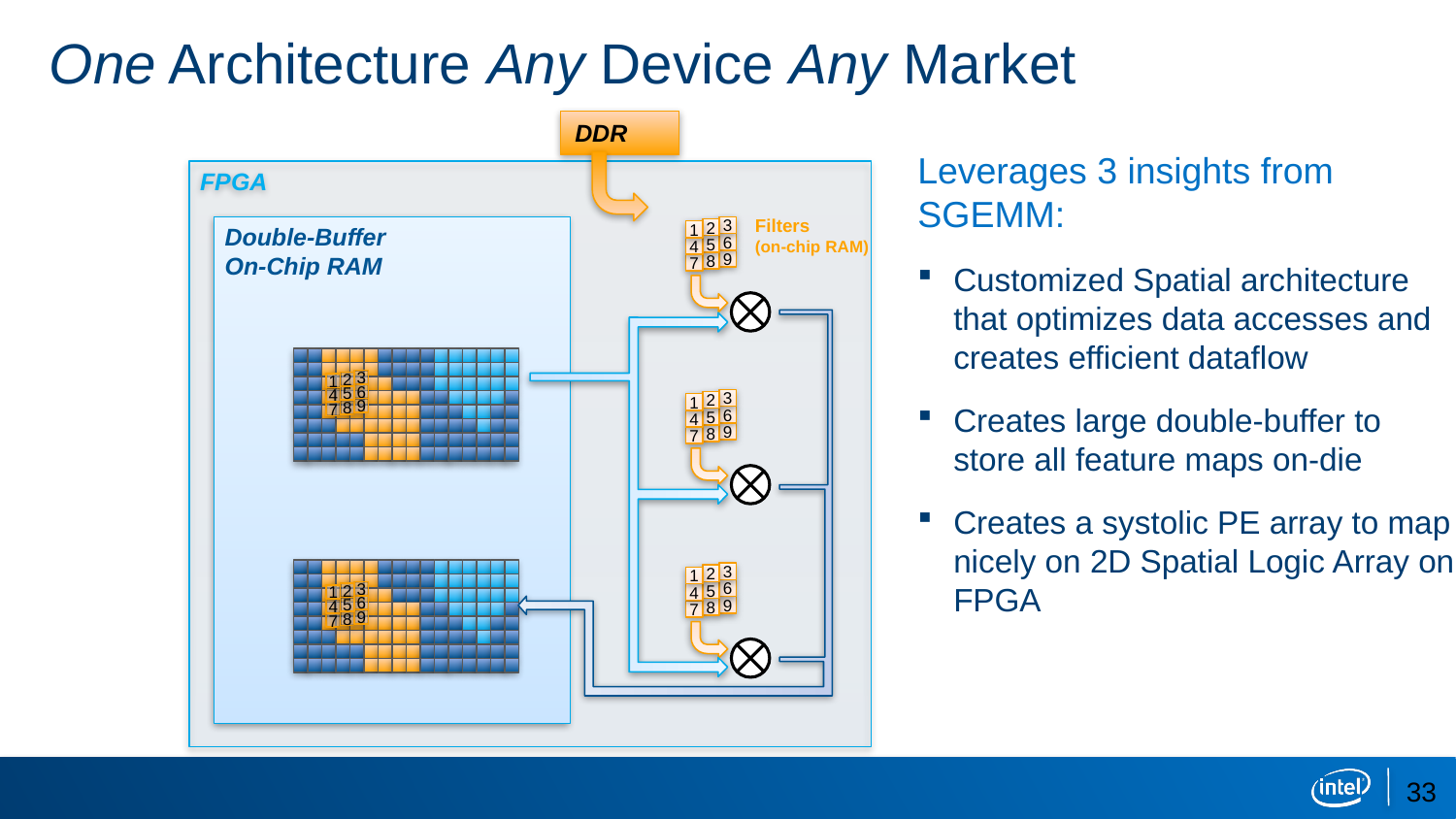

# One Architecture Any Device Any Market
DDR

Leverages 3 insights from SGEMM:
Customized Spatial architecture that optimizes data accesses and creates efficient dataflow
Creates large double-buffer to store all feature maps on-die
Creates a systolic PE array to map nicely on 2D Spatial Logic Array on FPGA
FPGA
Filters
(on-chip RAM)
3
2
1
6
5
4
9
8
7
Double-Buffer
On-Chip RAM

3
2
1
6
5
4
9
8
7

3
2
1
6
5
4
9
8
7

3
2
1
6
5
4
9
8
7

3
2
1
6
5
4
9
8
7
33